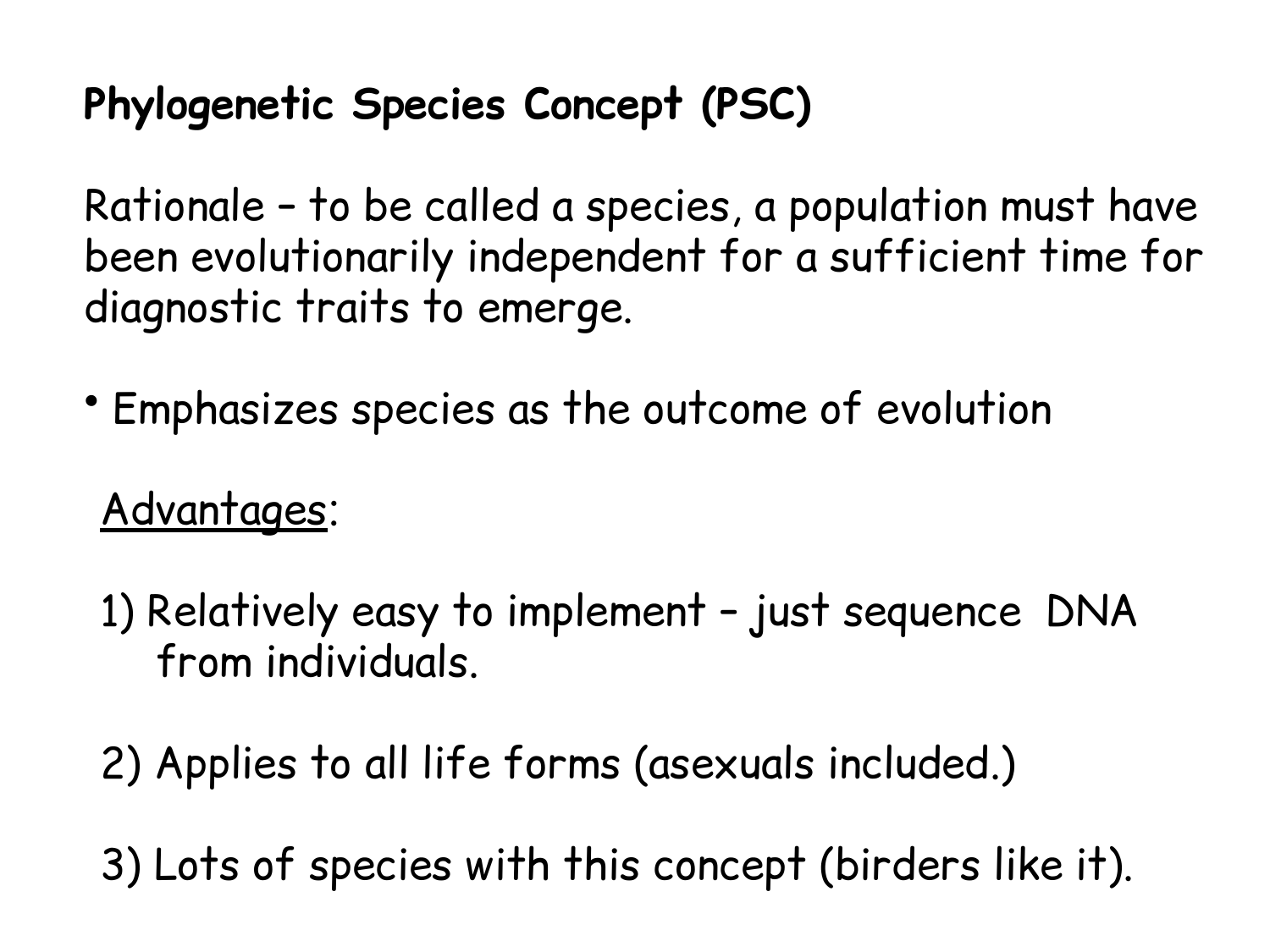

Phylogenetic Species Concept (PSC)

Rationale – to be called a species, a population must have been evolutionarily independent for a sufficient time for diagnostic traits to emerge.

 Emphasizes species as the outcome of evolution
Advantages:

1) Relatively easy to implement – just sequence 	DNA from individuals.

2) Applies to all life forms (asexuals included.)

3) Lots of species with this concept (birders like it).